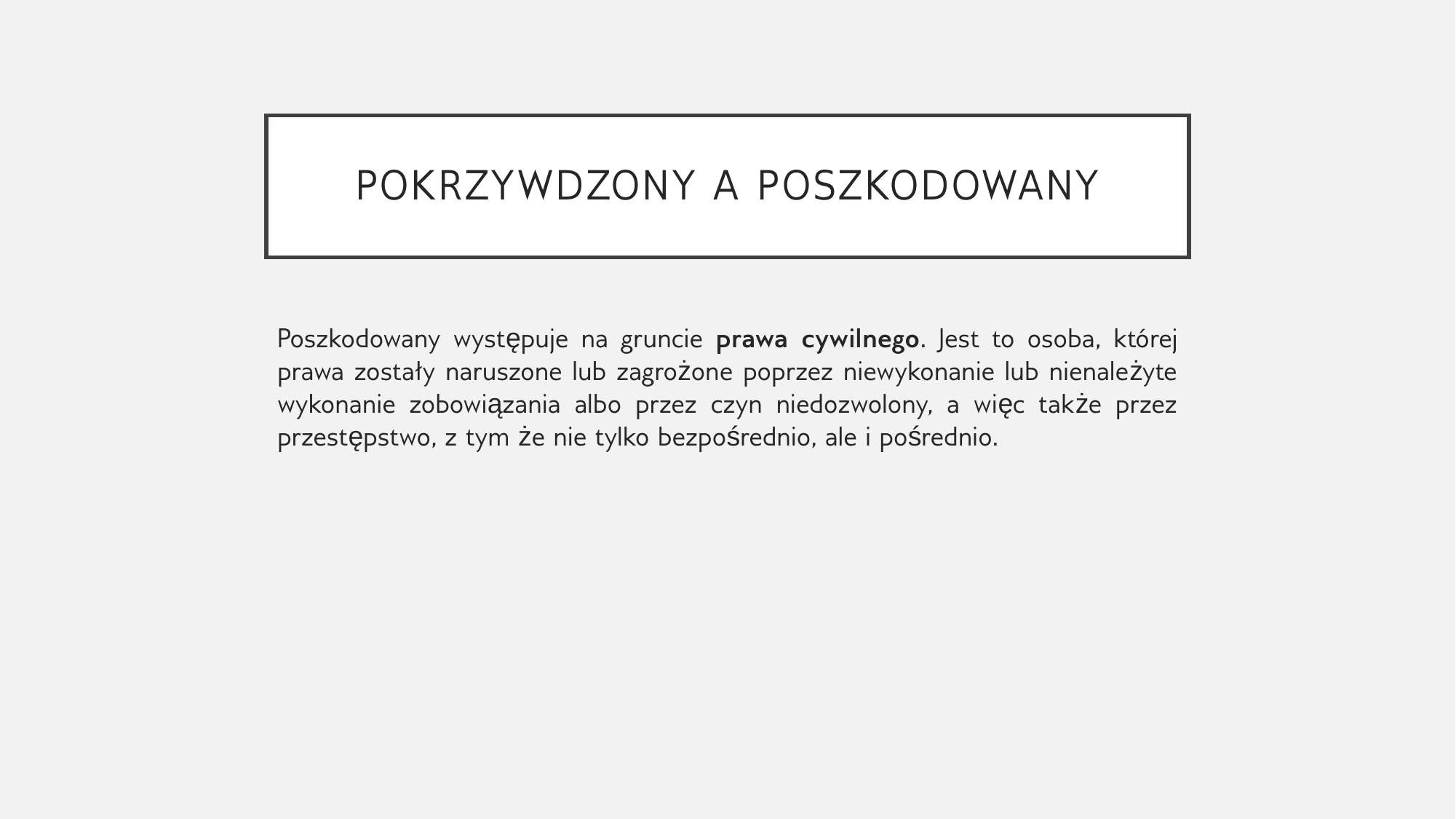

# Pokrzywdzony a poszkodowany
Poszkodowany występuje na gruncie prawa cywilnego. Jest to osoba, której prawa zostały naruszone lub zagrożone poprzez niewykonanie lub nienależyte wykonanie zobowiązania albo przez czyn niedozwolony, a więc także przez przestępstwo, z tym że nie tylko bezpośrednio, ale i pośrednio.